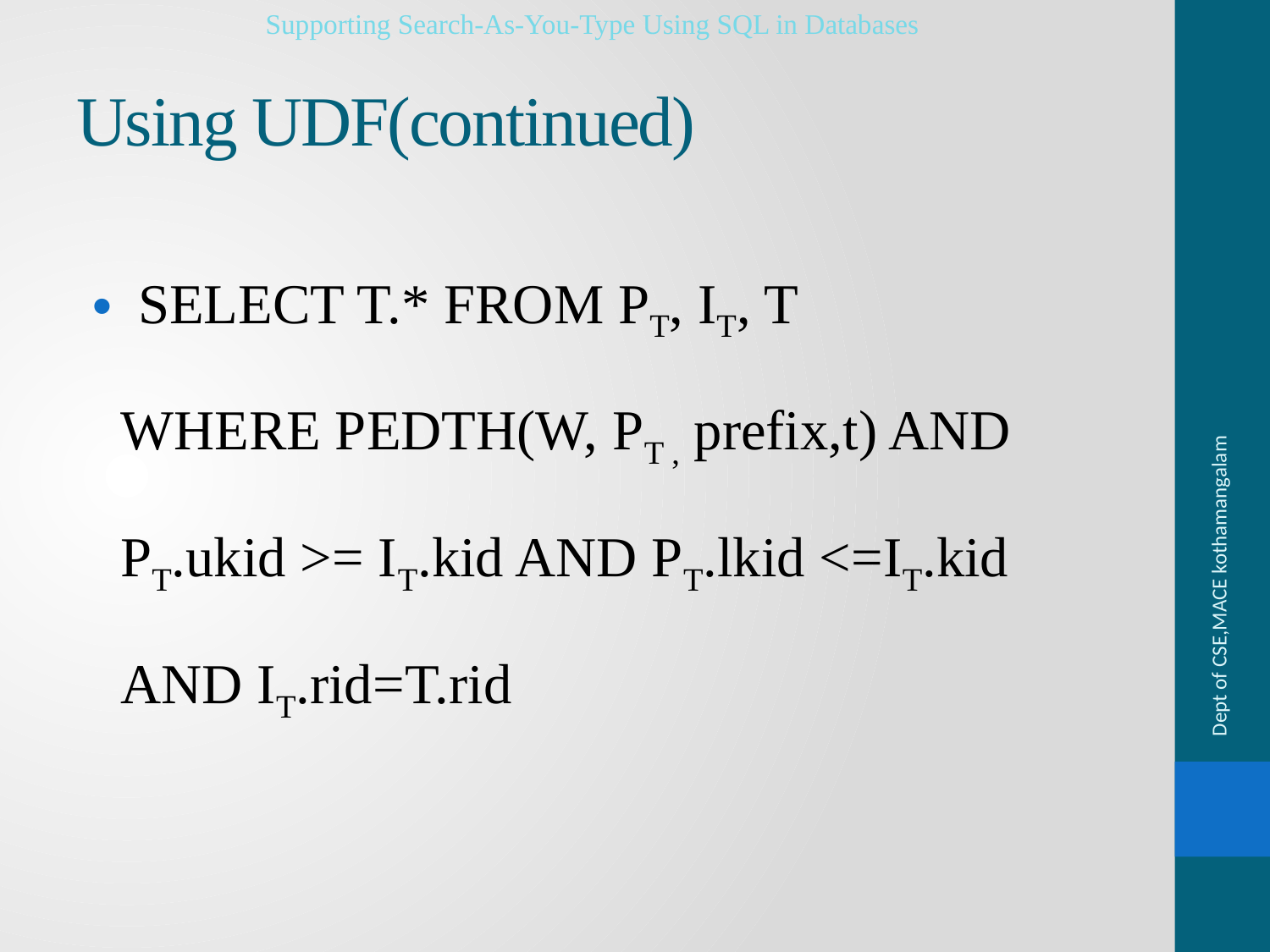

Supporting Search-As-You-Type Using SQL in Databases
# Using UDF(continued)
 SELECT T.* FROM PT, IT, T
  WHERE PEDTH(W, PT , prefix,t) AND
  PT.ukid >= IT.kid AND PT.lkid <=IT.kid
  AND IT.rid=T.rid
Dept of CSE,MACE kothamangalam